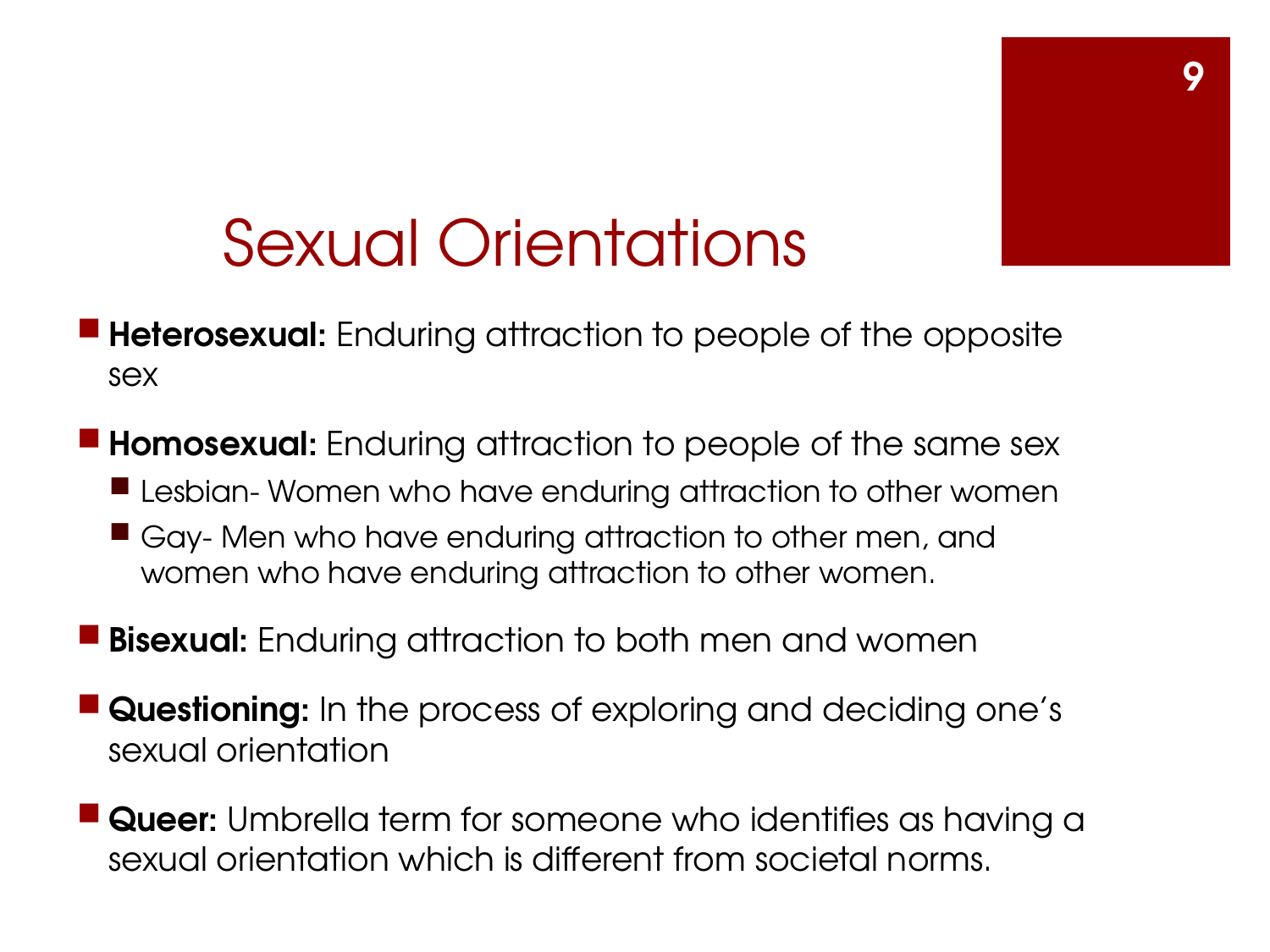

9
# Sexual Orientations
Heterosexual: Enduring attraction to people of the opposite sex
Homosexual: Enduring attraction to people of the same sex
Lesbian- Women who have enduring attraction to other women
Gay- Men who have enduring attraction to other men, and women who have enduring attraction to other women.
Bisexual: Enduring attraction to both men and women
Questioning: In the process of exploring and deciding one’s sexual orientation
Queer: Umbrella term for someone who identifies as having a sexual orientation which is different from societal norms.